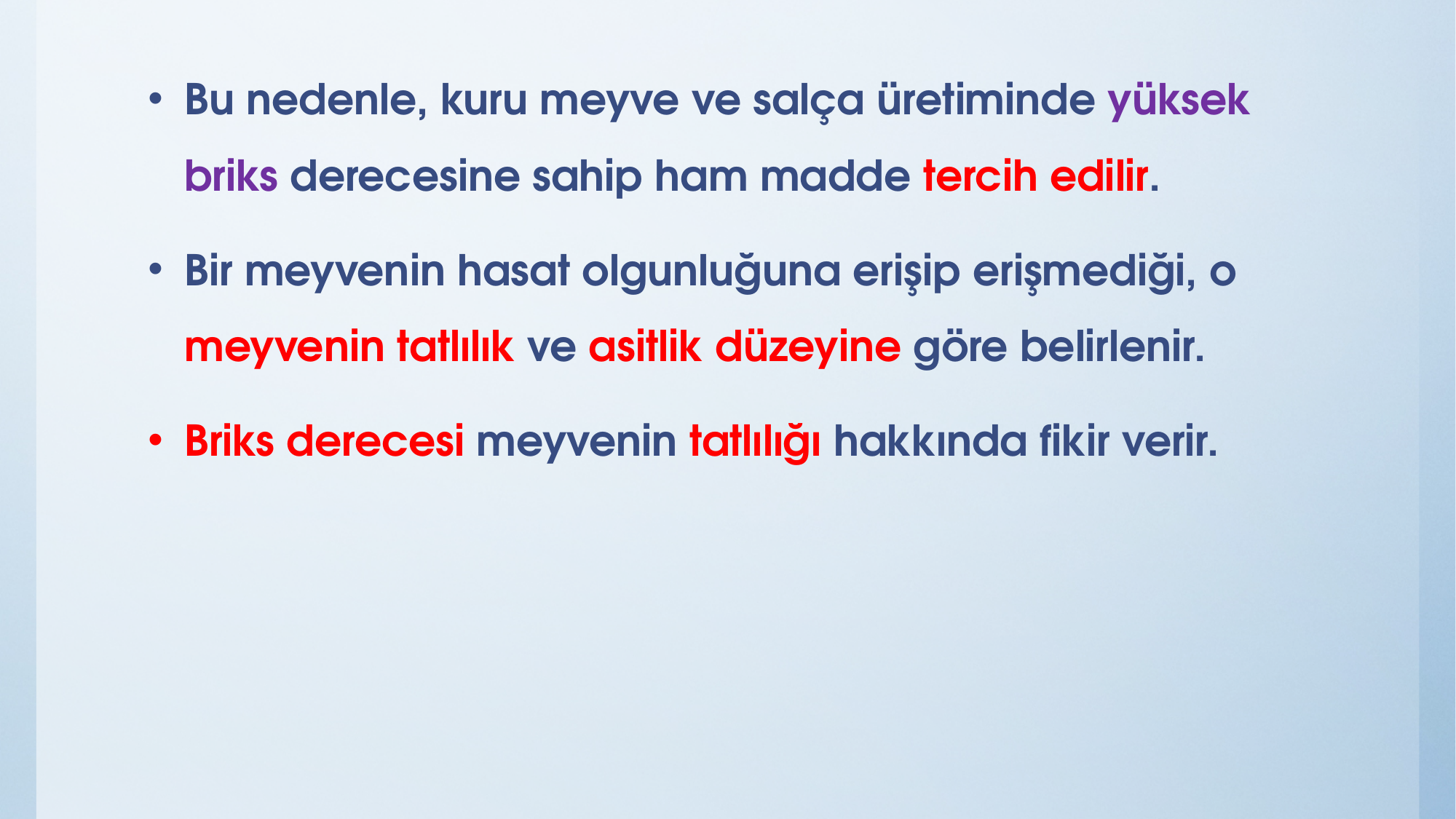

Bu nedenle, kuru meyve ve salça üretiminde yüksek briks derecesine sahip ham madde tercih edilir.
Bir meyvenin hasat olgunluğuna erişip erişmediği, o meyvenin tatlılık ve asitlik düzeyine göre belirlenir.
Briks derecesi meyvenin tatlılığı hakkında fikir verir.